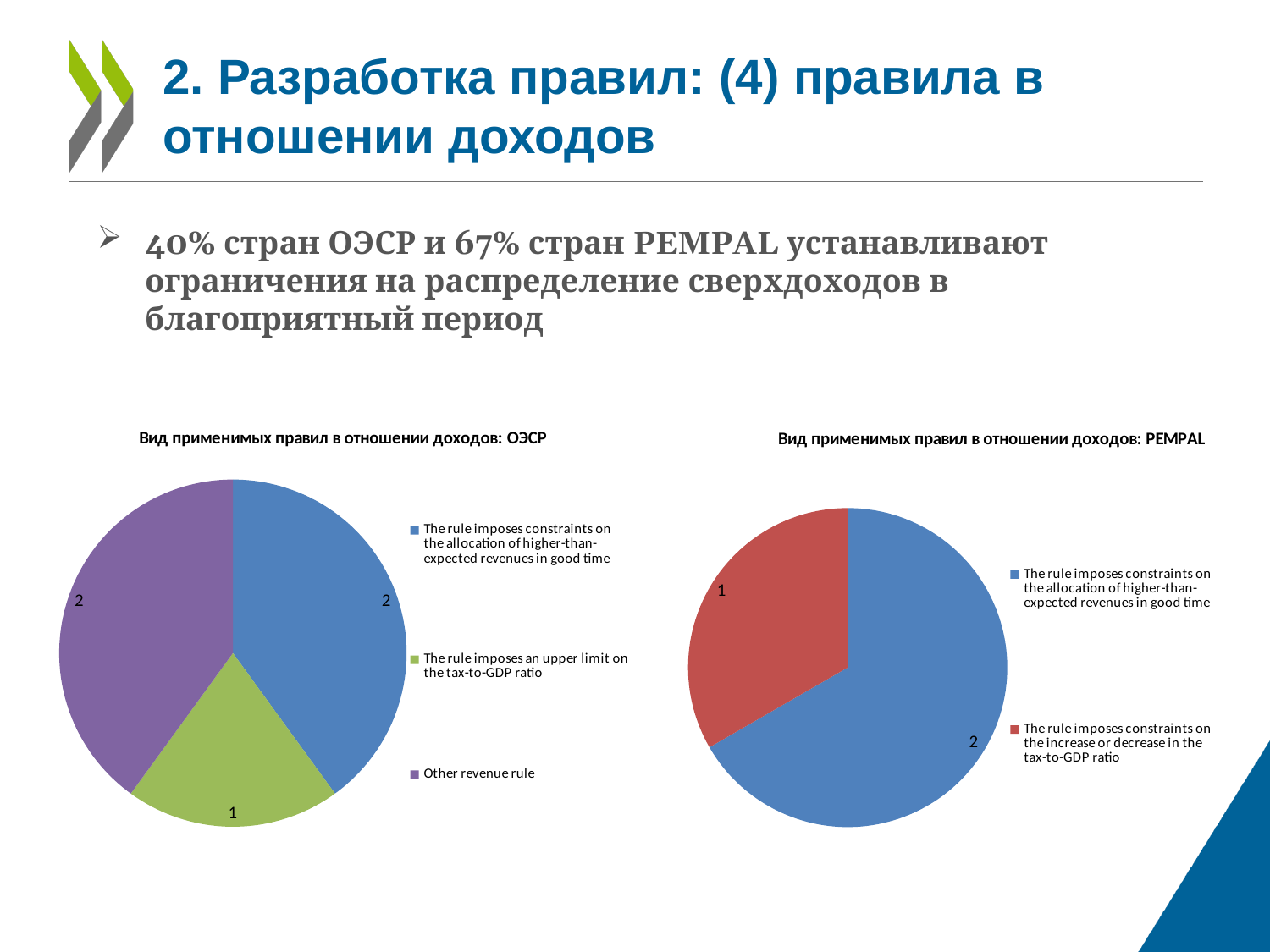

# 2. Разработка правил: (4) правила в отношении доходов
40% стран ОЭСР и 67% стран PEMPAL устанавливают ограничения на распределение сверхдоходов в благоприятный период

### Chart: Вид применимых правил в отношении доходов: ОЭСР

| Category |  |
|---|---|
| The rule imposes constraints on the allocation of higher-than-expected revenues in good time | 2.0 |
| The rule imposes constraints on the increase or decrease in the tax-to-GDP ratio | 0.0 |
| The rule imposes an upper limit on the tax-to-GDP ratio | 1.0 |
| Other revenue rule  | 2.0 |

### Chart: Вид применимых правил в отношении доходов: PEMPAL

| Category |  |
|---|---|
| The rule imposes constraints on the allocation of higher-than-expected revenues in good time | 2.0 |
| The rule imposes constraints on the increase or decrease in the tax-to-GDP ratio | 1.0 |
| The rule imposes an upper limit on the tax-to-GDP ratio | 0.0 |
| Other revenue rule  | 0.0 |